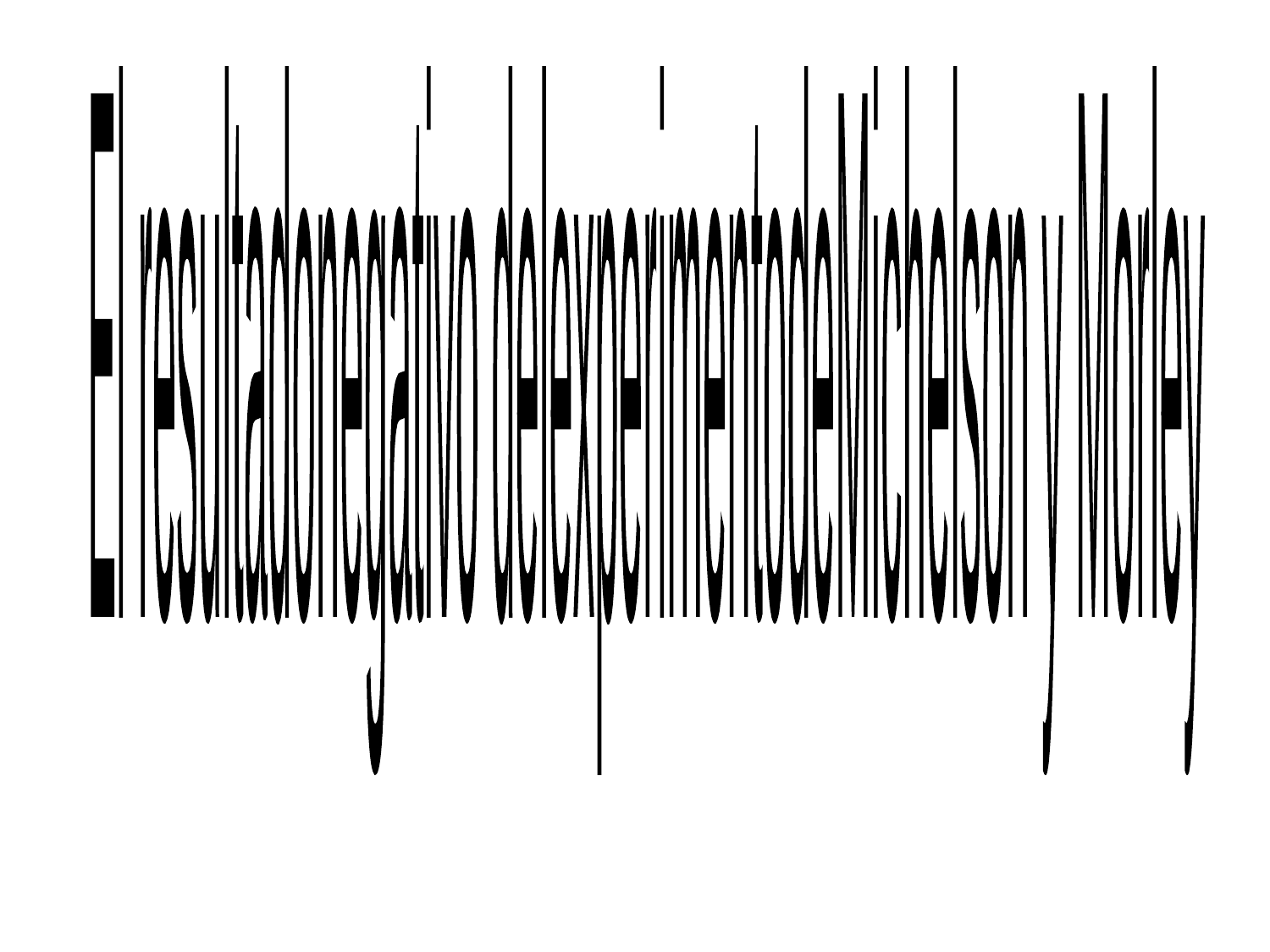

El resultado
negativo del
experimento
de
Michelson y Morley